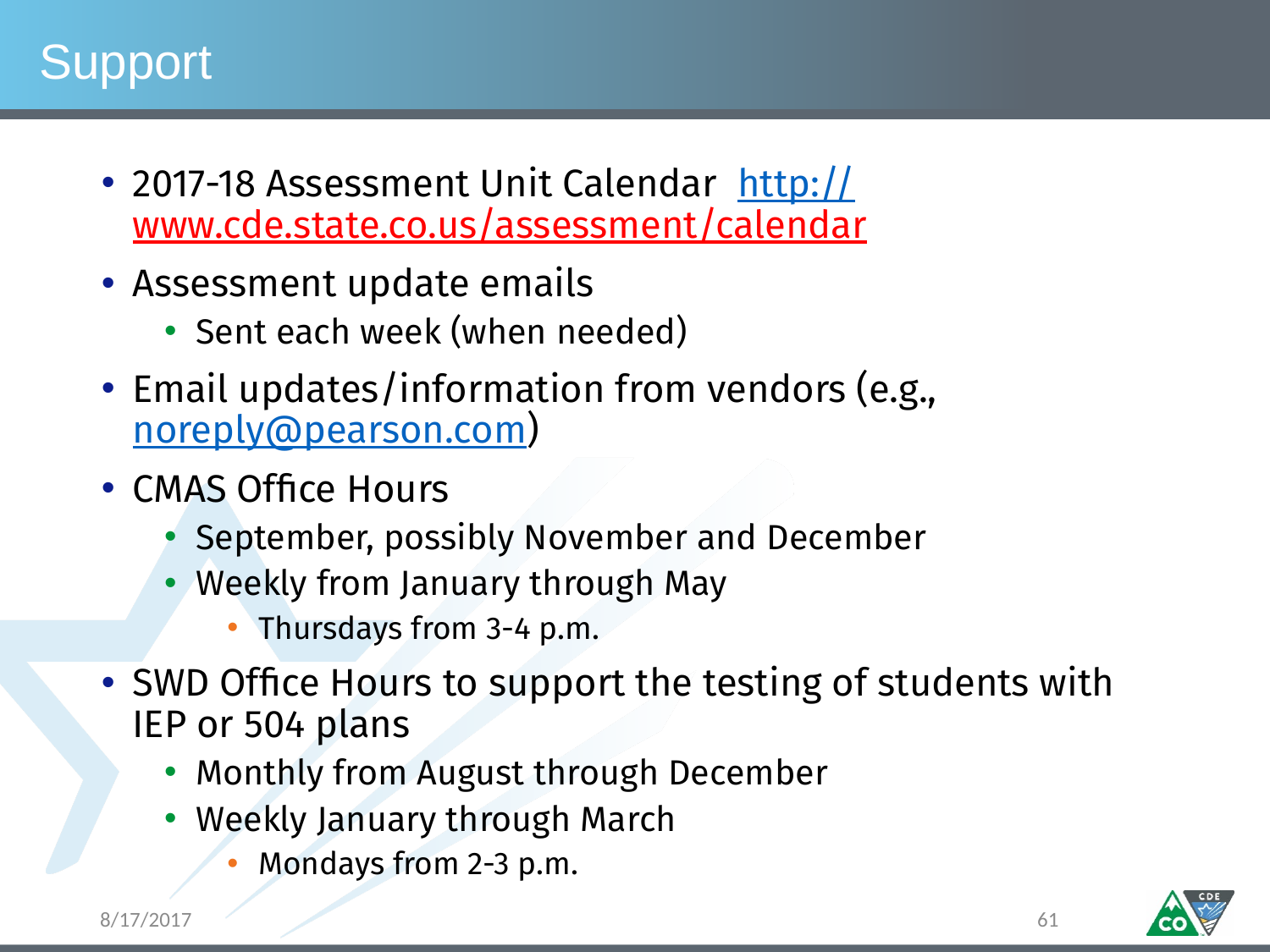

# Support
2017-18 Assessment Unit Calendar  http://www.cde.state.co.us/assessment/calendar
Assessment update emails
Sent each week (when needed)
Email updates/information from vendors (e.g., noreply@pearson.com)
CMAS Office Hours
September, possibly November and December
Weekly from January through May
Thursdays from 3-4 p.m.
SWD Office Hours to support the testing of students with IEP or 504 plans
Monthly from August through December
Weekly January through March
Mondays from 2-3 p.m.